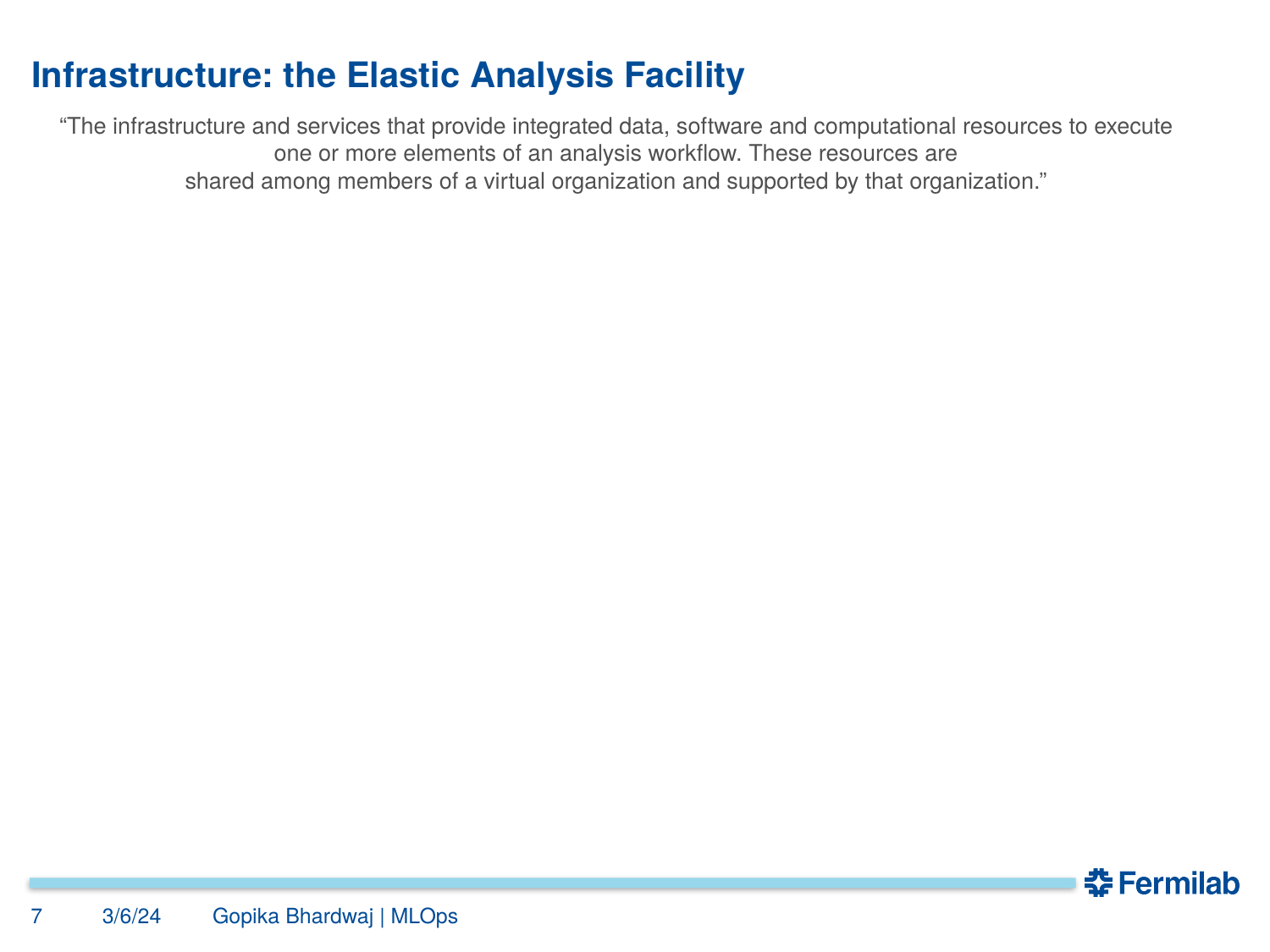

# Infrastructure: the Elastic Analysis Facility
“The infrastructure and services that provide integrated data, software and computational resources to execute one or more elements of an analysis workflow. These resources are
shared among members of a virtual organization and supported by that organization.”
7
3/6/24
Gopika Bhardwaj | MLOps